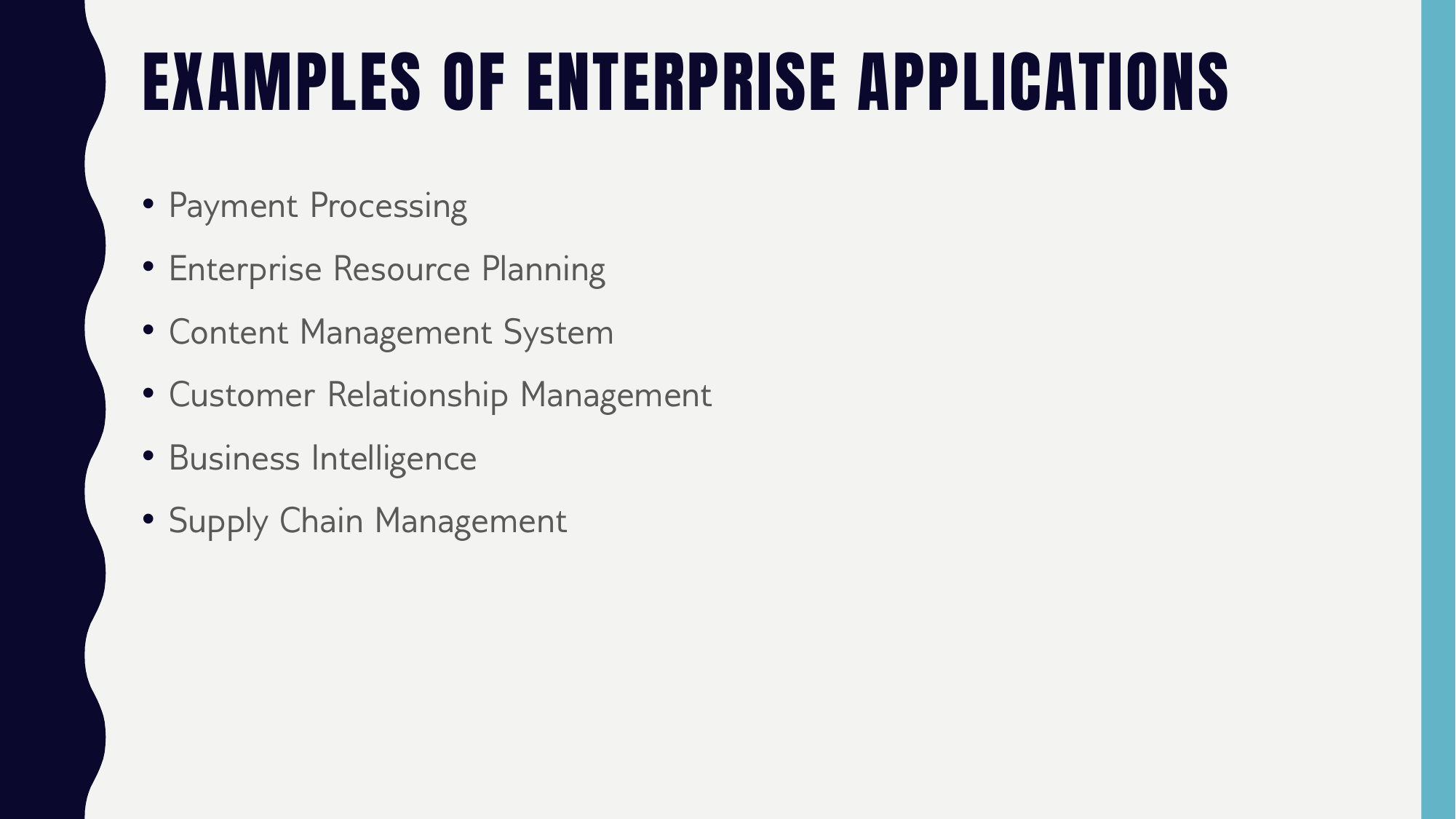

# Examples of Enterprise Applications
Payment Processing
Enterprise Resource Planning
Content Management System
Customer Relationship Management
Business Intelligence
Supply Chain Management